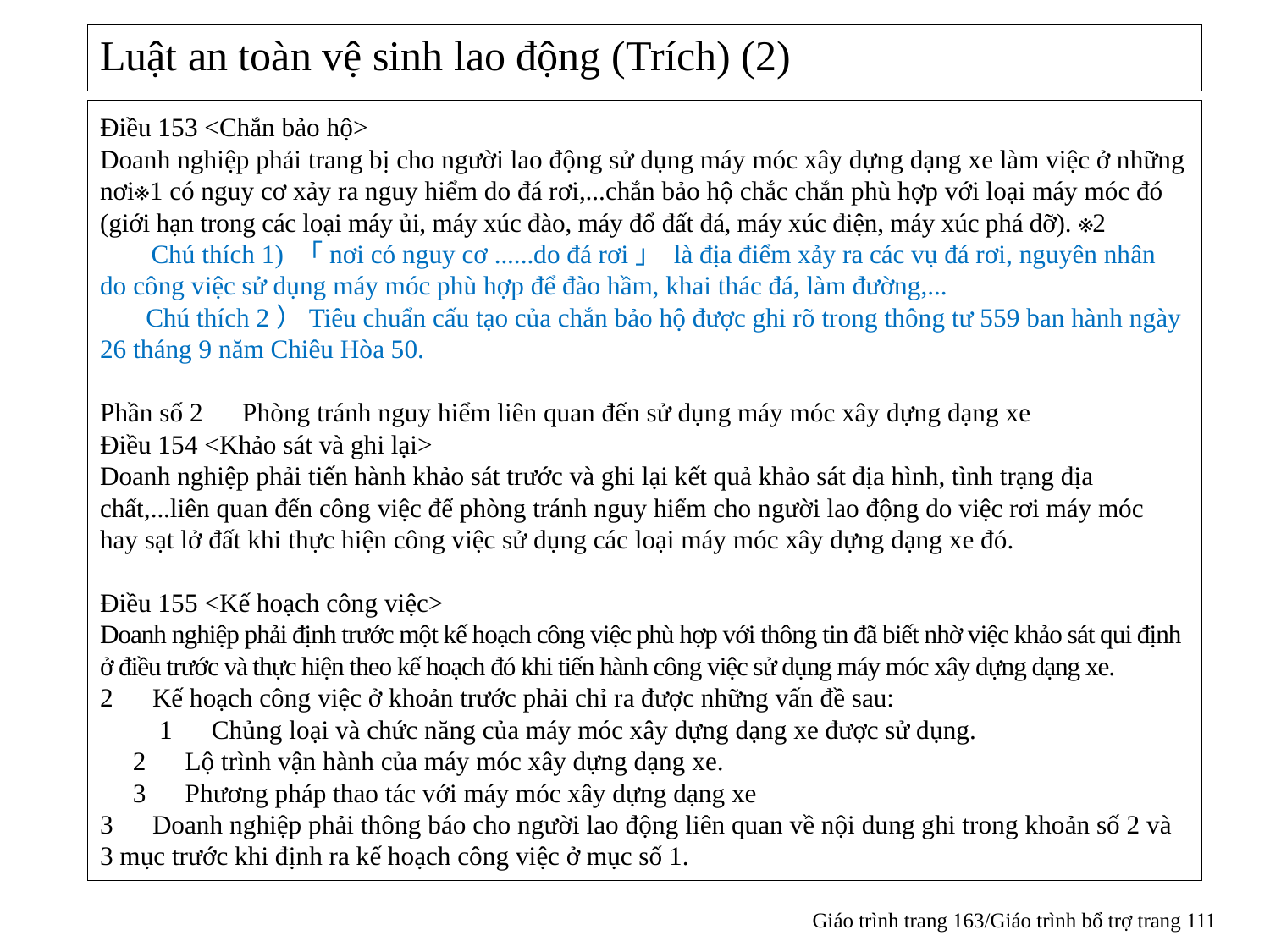

# Luật an toàn vệ sinh lao động (Trích) (2)
Điều 153 <Chắn bảo hộ>
Doanh nghiệp phải trang bị cho người lao động sử dụng máy móc xây dựng dạng xe làm việc ở những nơi※1 có nguy cơ xảy ra nguy hiểm do đá rơi,...chắn bảo hộ chắc chắn phù hợp với loại máy móc đó (giới hạn trong các loại máy ủi, máy xúc đào, máy đổ đất đá, máy xúc điện, máy xúc phá dỡ). ※2
        Chú thích 1) 「nơi có nguy cơ ......do đá rơi」 là địa điểm xảy ra các vụ đá rơi, nguyên nhân do công việc sử dụng máy móc phù hợp để đào hầm, khai thác đá, làm đường,...
       Chú thích 2）Tiêu chuẩn cấu tạo của chắn bảo hộ được ghi rõ trong thông tư 559 ban hành ngày 26 tháng 9 năm Chiêu Hòa 50.

Phần số 2　Phòng tránh nguy hiểm liên quan đến sử dụng máy móc xây dựng dạng xe
Điều 154 <Khảo sát và ghi lại>
Doanh nghiệp phải tiến hành khảo sát trước và ghi lại kết quả khảo sát địa hình, tình trạng địa chất,...liên quan đến công việc để phòng tránh nguy hiểm cho người lao động do việc rơi máy móc hay sạt lở đất khi thực hiện công việc sử dụng các loại máy móc xây dựng dạng xe đó.

Điều 155 <Kế hoạch công việc>
Doanh nghiệp phải định trước một kế hoạch công việc phù hợp với thông tin đã biết nhờ việc khảo sát qui định ở điều trước và thực hiện theo kế hoạch đó khi tiến hành công việc sử dụng máy móc xây dựng dạng xe.
2　Kế hoạch công việc ở khoản trước phải chỉ ra được những vấn đề sau:
　　1　Chủng loại và chức năng của máy móc xây dựng dạng xe được sử dụng.
     2　Lộ trình vận hành của máy móc xây dựng dạng xe.
     3　Phương pháp thao tác với máy móc xây dựng dạng xe
3　Doanh nghiệp phải thông báo cho người lao động liên quan về nội dung ghi trong khoản số 2 và 3 mục trước khi định ra kế hoạch công việc ở mục số 1.
Giáo trình trang 163/Giáo trình bổ trợ trang 111